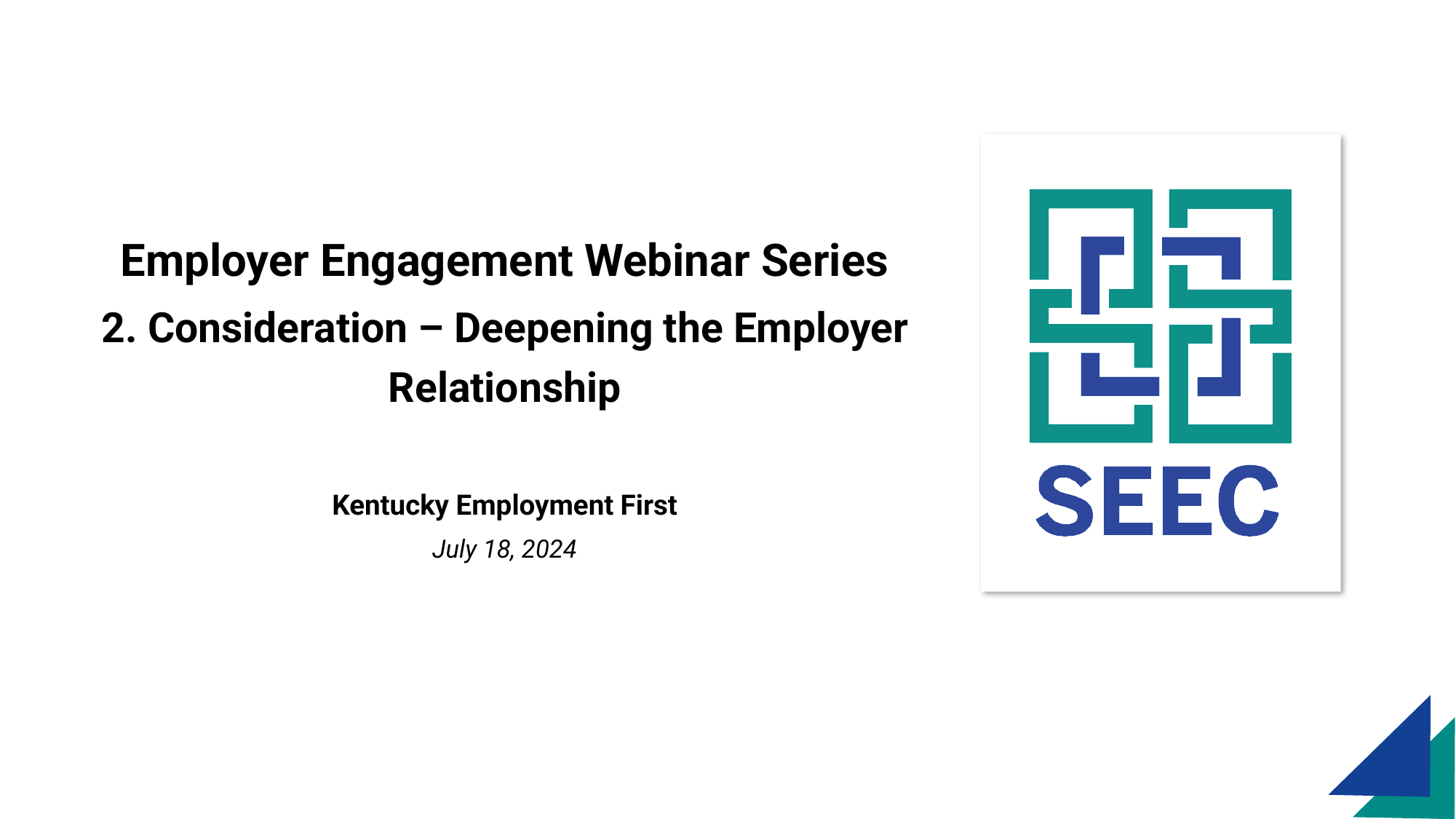

# Sample Title Page
Employer Engagement Webinar Series
2. Consideration – Deepening the Employer Relationship
Kentucky Employment First
July 18, 2024